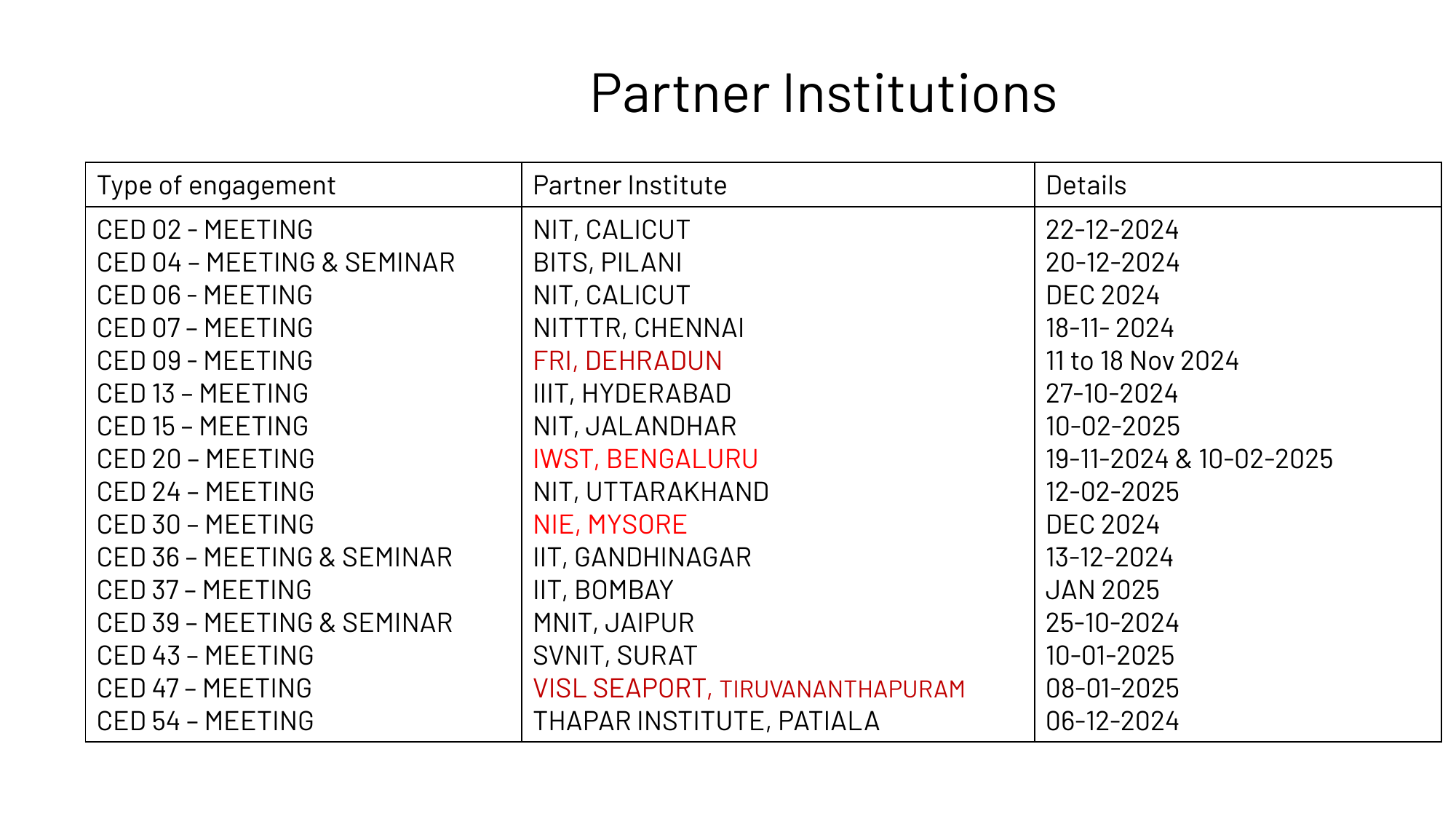

# With Partner Institutions
| Type of engagement | Partner Institute | Details |
| --- | --- | --- |
| CED 02 - MEETING CED 04 – MEETING & SEMINAR CED 06 - MEETING CED 07 – MEETING CED 09 - MEETING CED 13 – MEETING CED 15 – MEETING CED 20 – MEETING CED 24 – MEETING CED 30 – MEETING CED 36 – MEETING & SEMINAR CED 37 – MEETING CED 39 – MEETING & SEMINAR CED 43 – MEETING CED 47 – MEETING CED 54 – MEETING | NIT, CALICUT BITS, PILANI NIT, CALICUT NITTTR, CHENNAI FRI, DEHRADUN IIIT, HYDERABAD NIT, JALANDHAR IWST, BENGALURU NIT, UTTARAKHAND NIE, MYSORE IIT, GANDHINAGAR IIT, BOMBAY MNIT, JAIPUR SVNIT, SURAT VISL SEAPORT, TIRUVANANTHAPURAM THAPAR INSTITUTE, PATIALA | 22-12-2024 20-12-2024 DEC 2024 18-11- 2024 11 to 18 Nov 2024 27-10-2024 10-02-2025 19-11-2024 & 10-02-2025 12-02-2025 DEC 2024 13-12-2024 JAN 2025 25-10-2024 10-01-2025 08-01-2025 06-12-2024 |